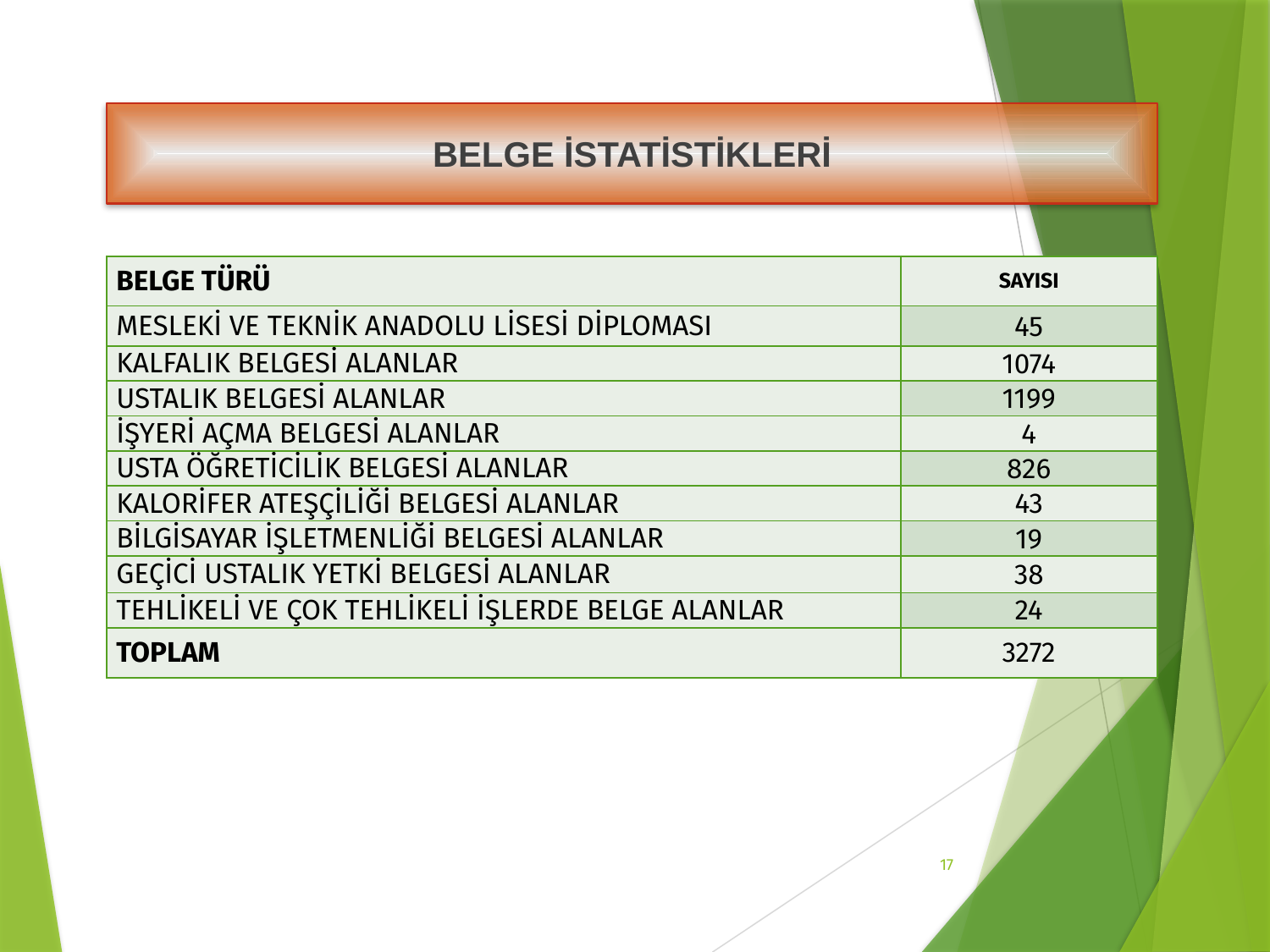

BELGE İSTATİSTİKLERİ
| BELGE TÜRÜ | SAYISI |
| --- | --- |
| MESLEKİ VE TEKNİK ANADOLU LİSESİ DİPLOMASI | 45 |
| KALFALIK BELGESİ ALANLAR | 1074 |
| USTALIK BELGESİ ALANLAR | 1199 |
| İŞYERİ AÇMA BELGESİ ALANLAR | 4 |
| USTA ÖĞRETİCİLİK BELGESİ ALANLAR | 826 |
| KALORİFER ATEŞÇİLİĞİ BELGESİ ALANLAR | 43 |
| BİLGİSAYAR İŞLETMENLİĞİ BELGESİ ALANLAR | 19 |
| GEÇİCİ USTALIK YETKİ BELGESİ ALANLAR | 38 |
| TEHLİKELİ VE ÇOK TEHLİKELİ İŞLERDE BELGE ALANLAR | 24 |
| TOPLAM | 3272 |
17